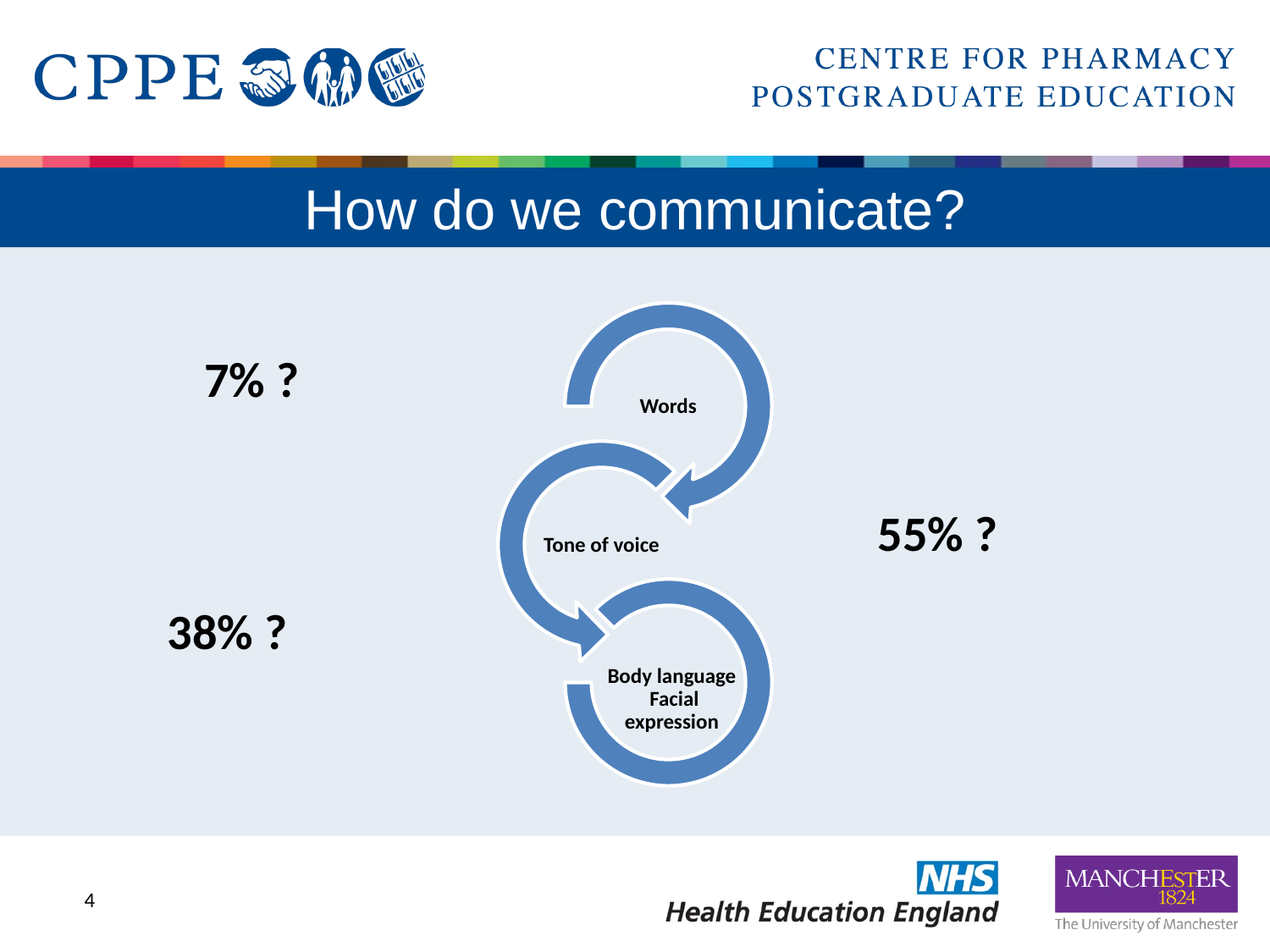

# How do we communicate?
Words
Tone of voice
Body language  Facial expression
7% ?
55% ?
38% ?
4